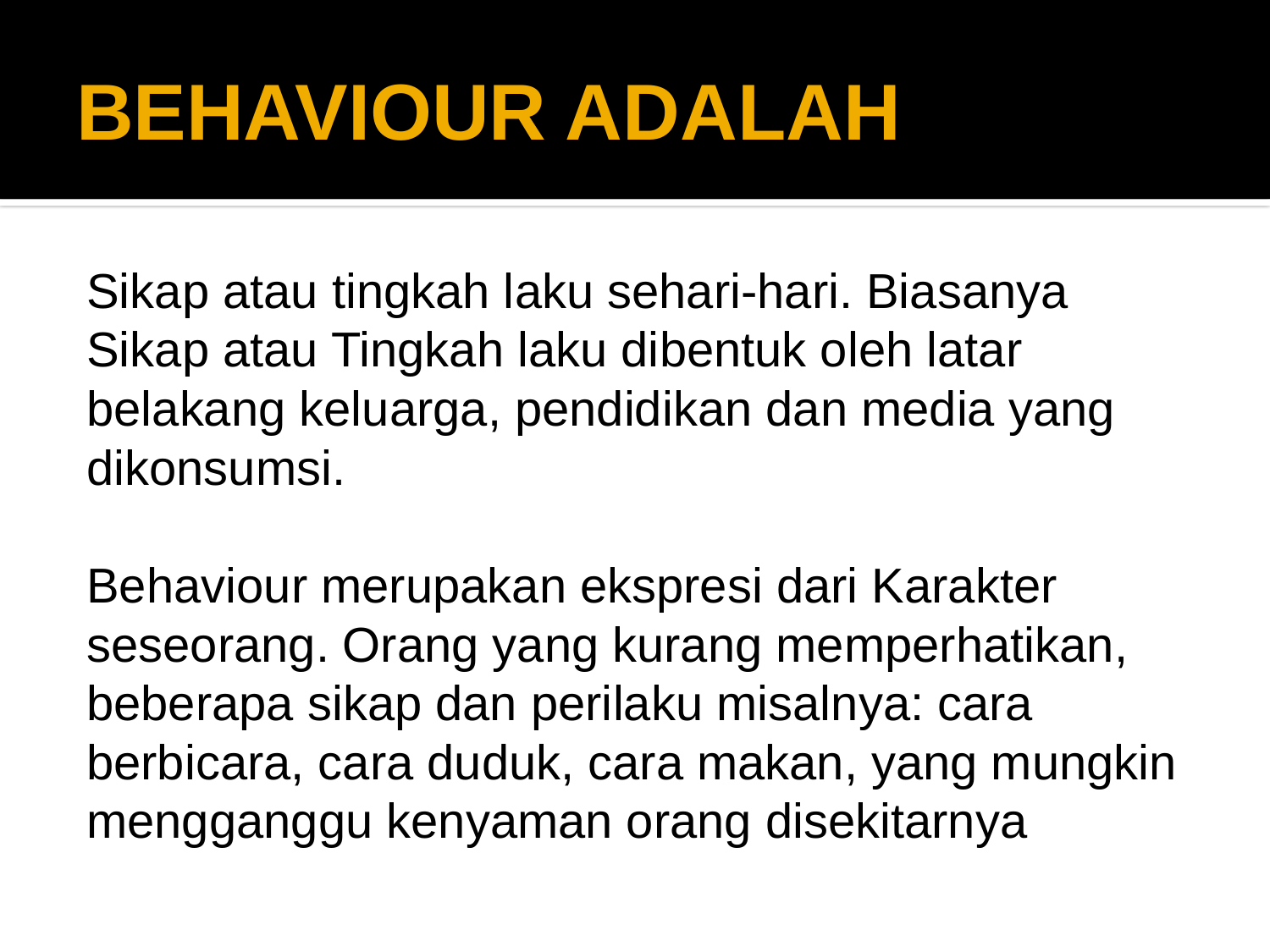

# BEHAVIOUR ADALAH
Sikap atau tingkah laku sehari-hari. Biasanya Sikap atau Tingkah laku dibentuk oleh latar belakang keluarga, pendidikan dan media yang dikonsumsi.

Behaviour merupakan ekspresi dari Karakter seseorang. Orang yang kurang memperhatikan, beberapa sikap dan perilaku misalnya: cara berbicara, cara duduk, cara makan, yang mungkin mengganggu kenyaman orang disekitarnya